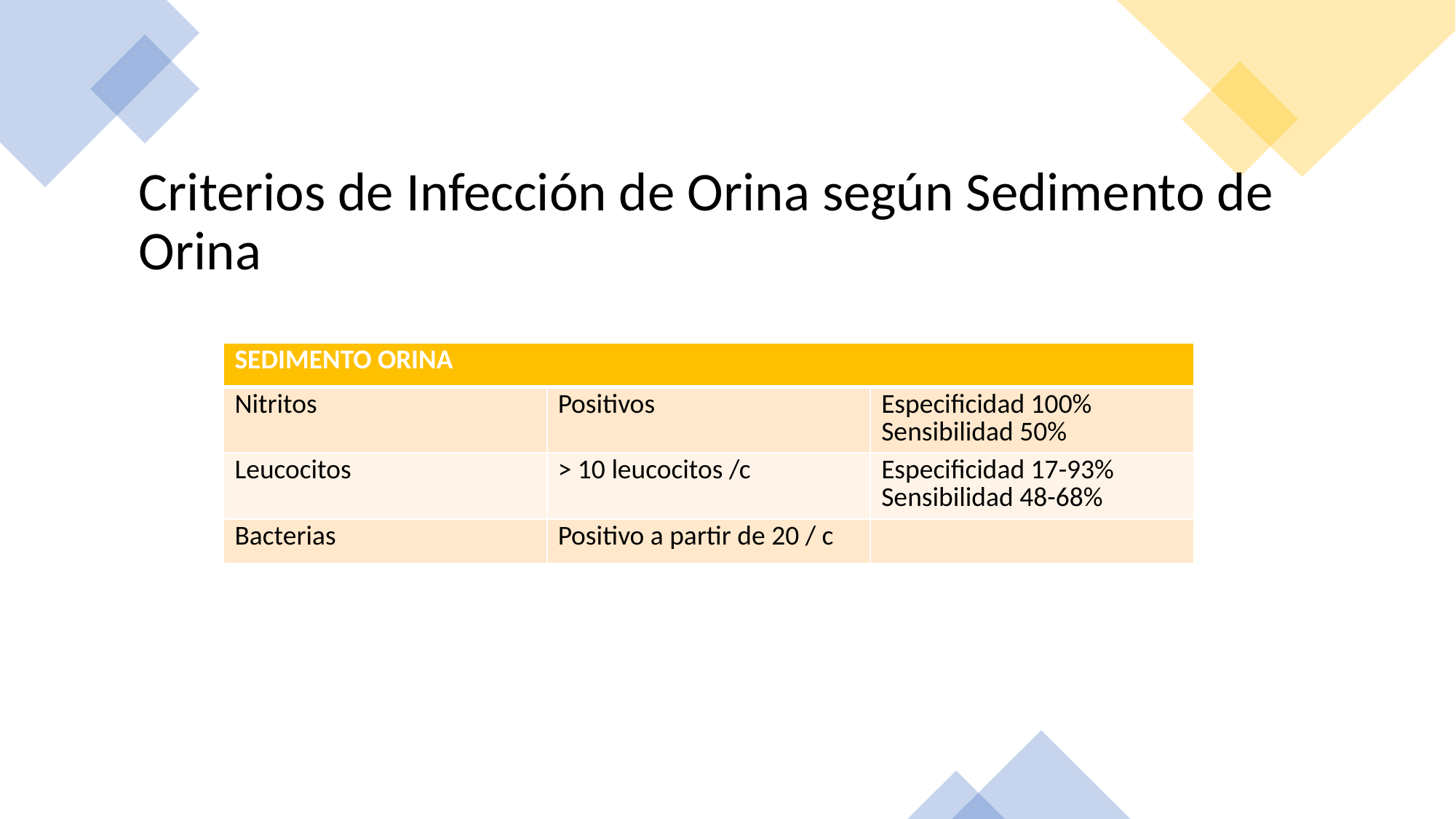

# Criterios de Infección de Orina según Sedimento de Orina
| SEDIMENTO ORINA |  |  |
| --- | --- | --- |
| Nitritos | Positivos | Especificidad 100% Sensibilidad 50% |
| Leucocitos | > 10 leucocitos /c | Especificidad 17-93% Sensibilidad 48-68% |
| Bacterias | Positivo a partir de 20 / c |  |